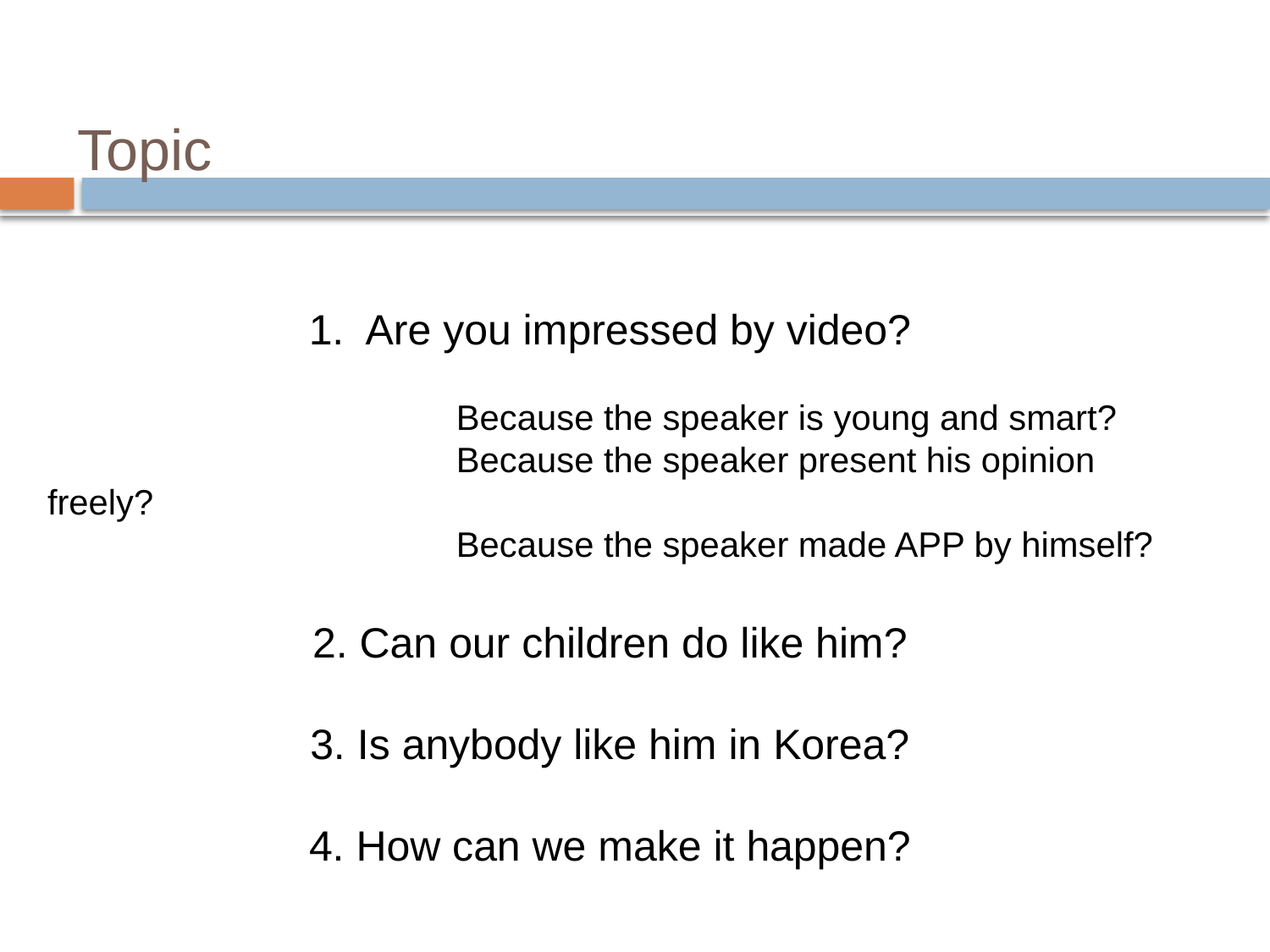

# Topic
1.  Are you impressed by video?

                                          Because the speaker is young and smart?
                                          Because the speaker present his opinion freely?
                                          Because the speaker made APP by himself?

2. Can our children do like him?

3. Is anybody like him in Korea?

4. How can we make it happen?